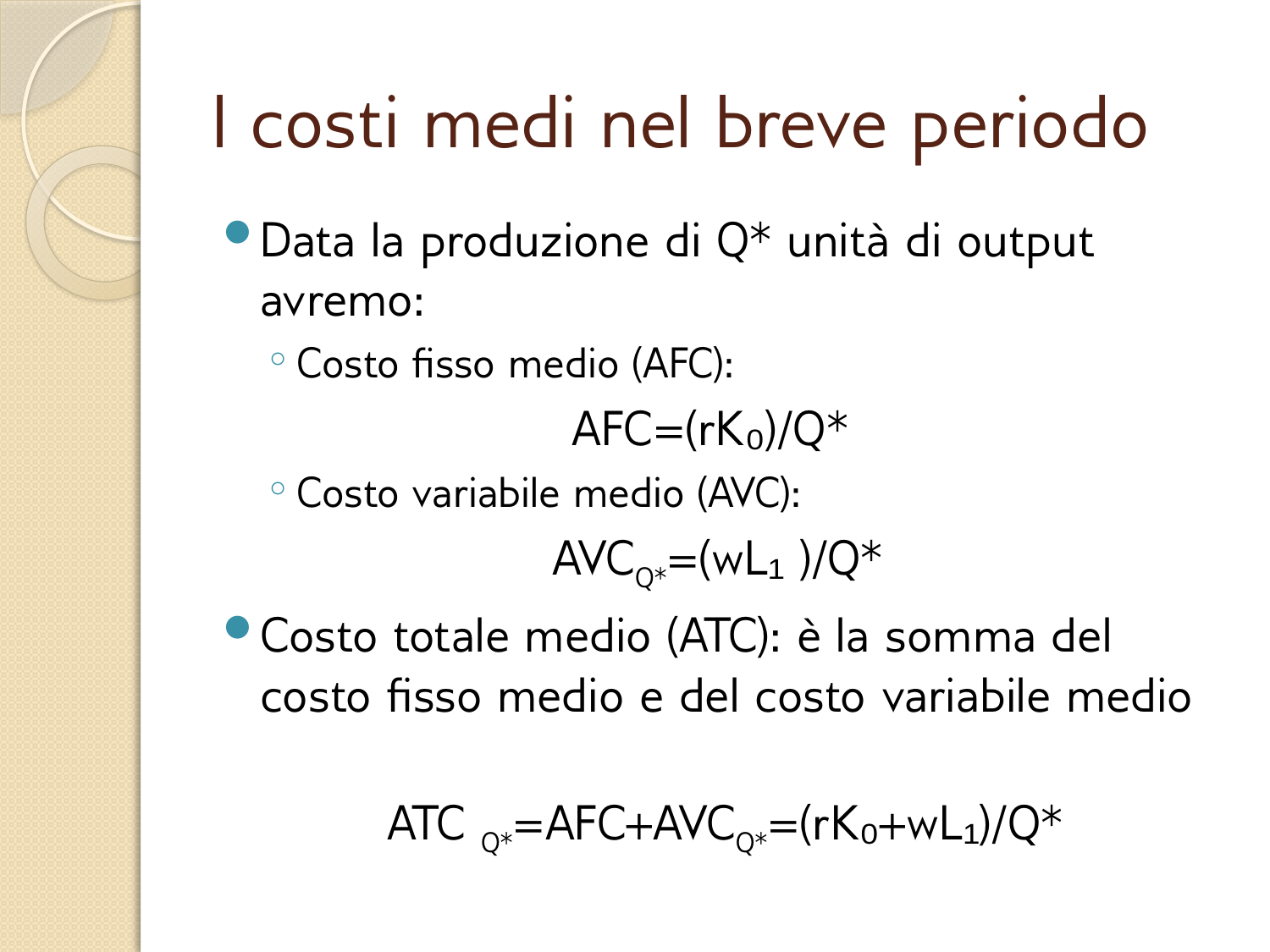

# I costi medi nel breve periodo
Data la produzione di Q* unità di output avremo:
Costo fisso medio (AFC):
AFC=(rK₀)/Q*
Costo variabile medio (AVC):
AVCQ*=(wL₁ )/Q*
Costo totale medio (ATC): è la somma del costo fisso medio e del costo variabile medio
ATC Q*=AFC+AVCQ*=(rK₀+wL₁)/Q*